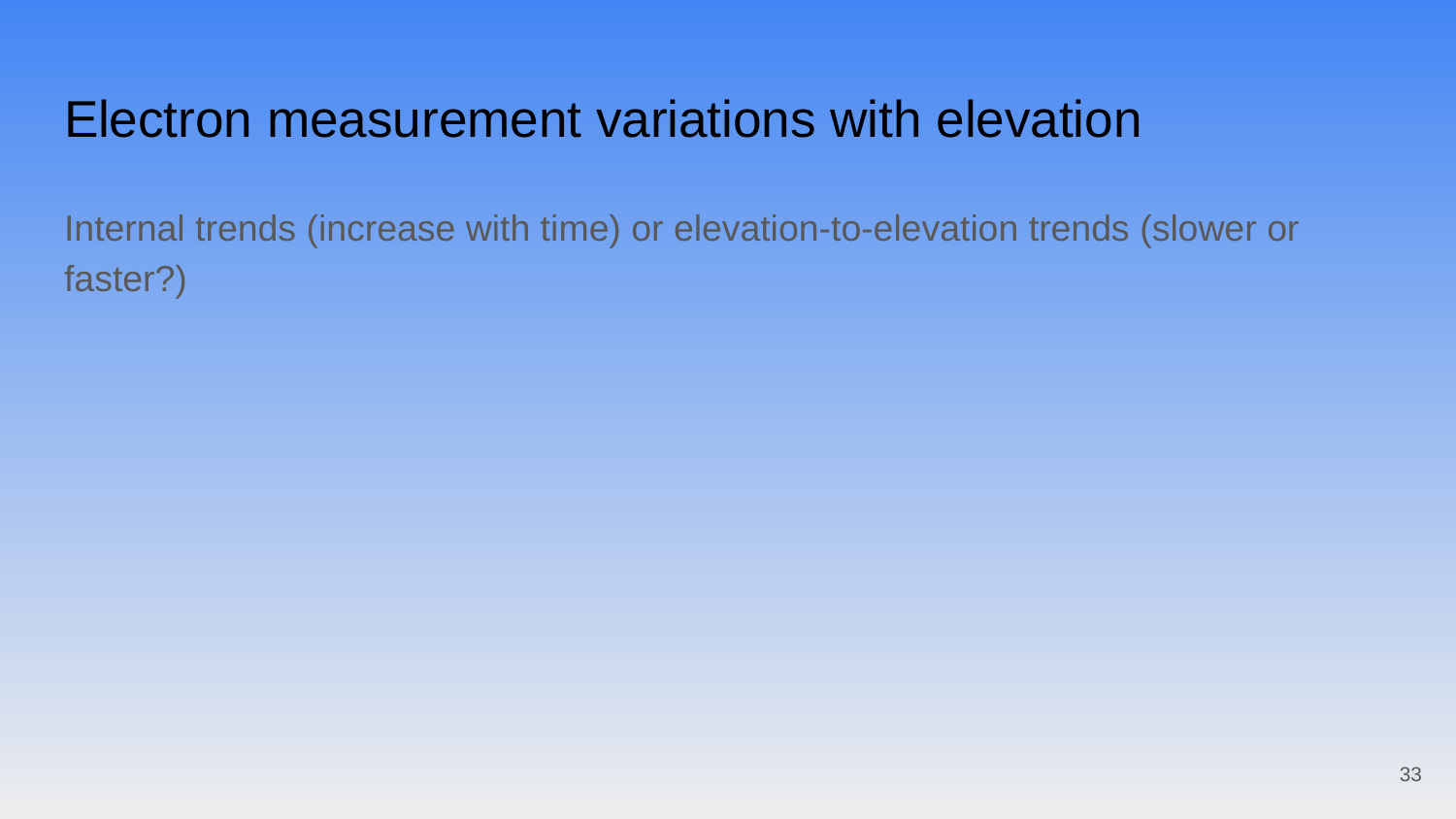

# Electron measurement variations with elevation
Internal trends (increase with time) or elevation-to-elevation trends (slower or faster?)
33